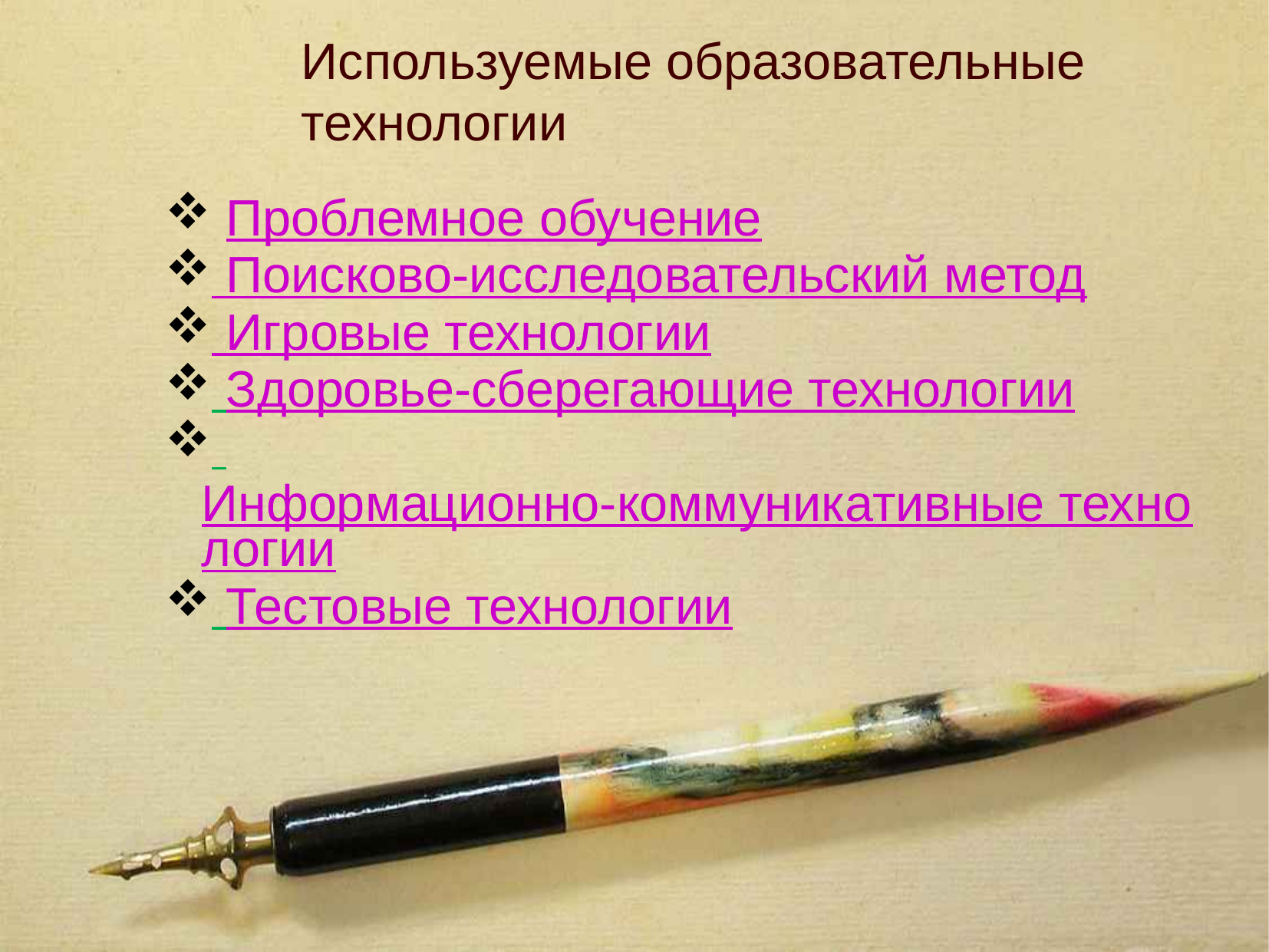

Используемые образовательные технологии
 Проблемное обучение
 Поисково-исследовательский метод
 Игровые технологии
 Здоровье-сберегающие технологии
 Информационно-коммуникативные технологии
 Тестовые технологии